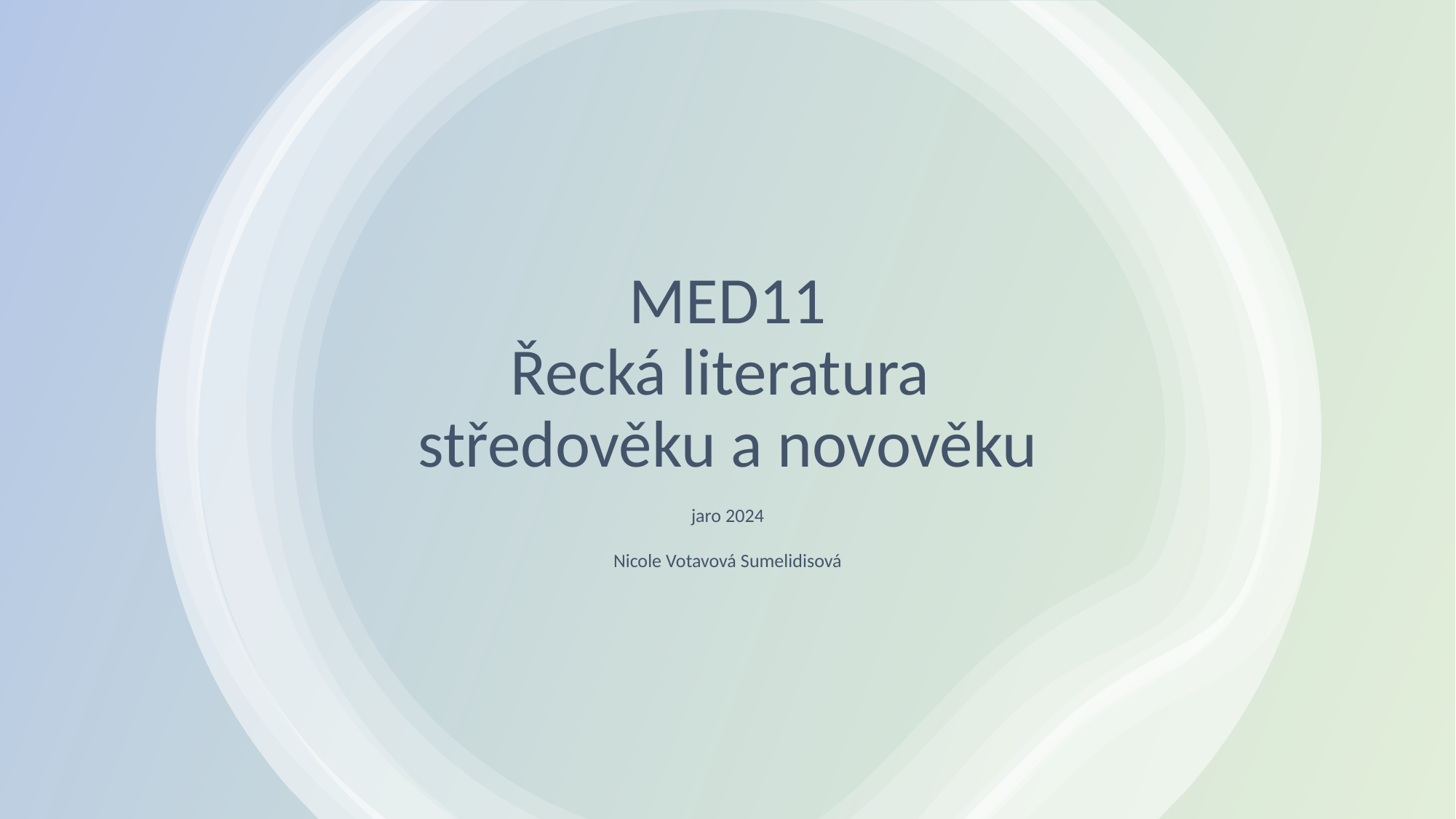

# MED11 Řecká literatura středověku a novověku

jaro 2024

Nicole Votavová Sumelidisová